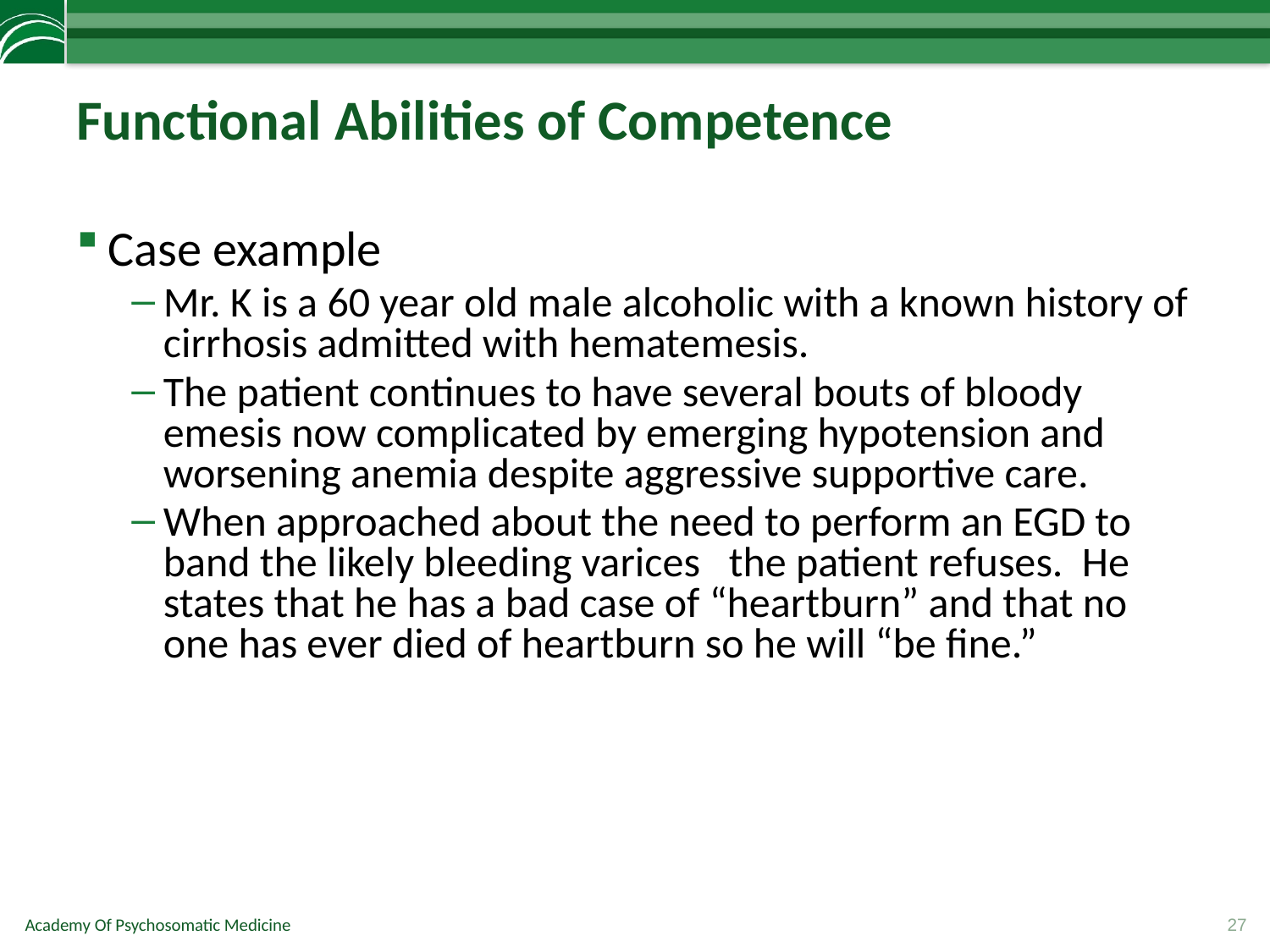

# Functional Abilities of Competence
Case example
Mr. K is a 60 year old male alcoholic with a known history of cirrhosis admitted with hematemesis.
The patient continues to have several bouts of bloody emesis now complicated by emerging hypotension and worsening anemia despite aggressive supportive care.
When approached about the need to perform an EGD to band the likely bleeding varices   the patient refuses.  He states that he has a bad case of “heartburn” and that no one has ever died of heartburn so he will “be fine.”
27